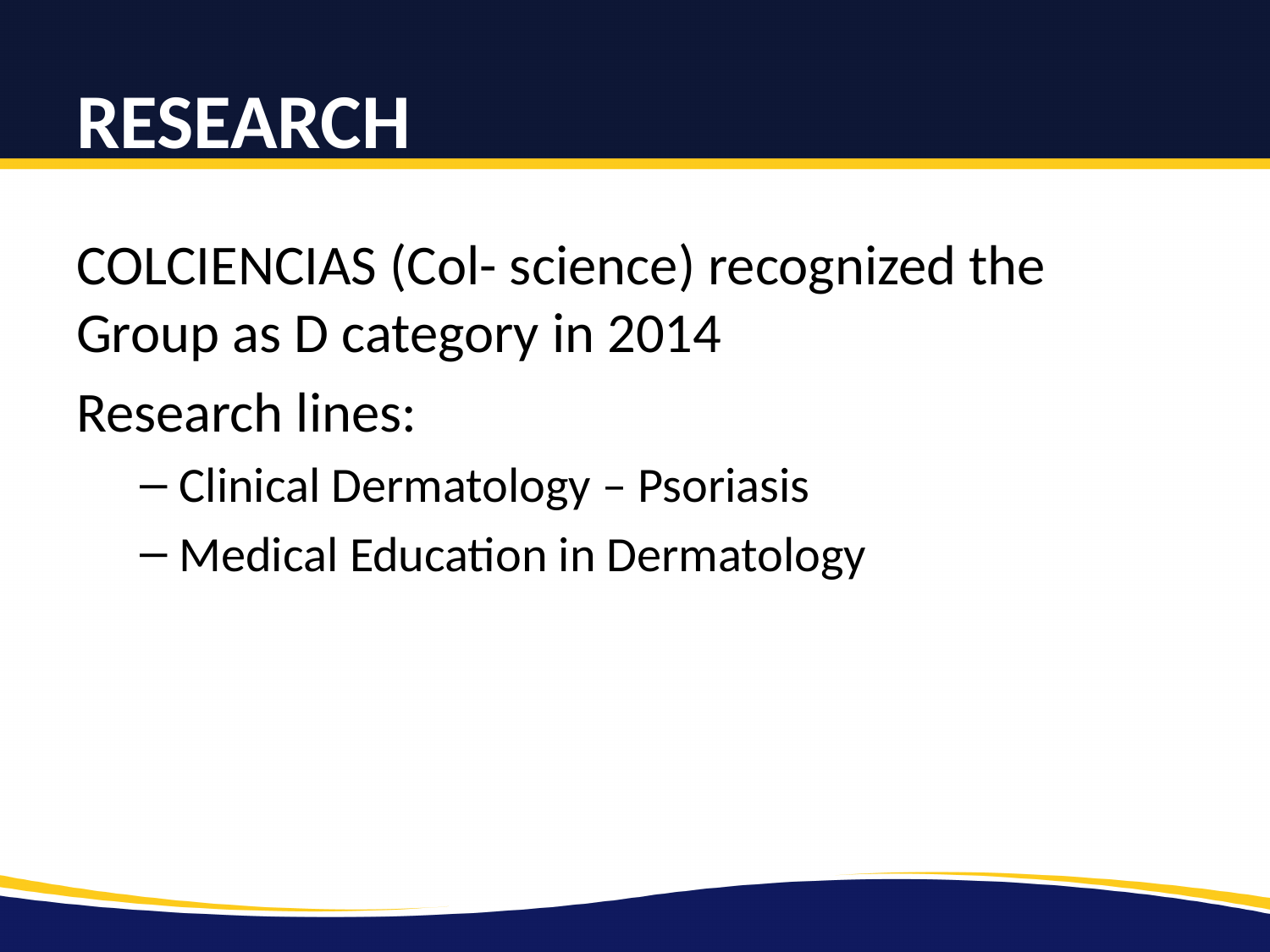

# RESEARCH
COLCIENCIAS (Col- science) recognized the Group as D category in 2014
Research lines:
Clinical Dermatology – Psoriasis
Medical Education in Dermatology